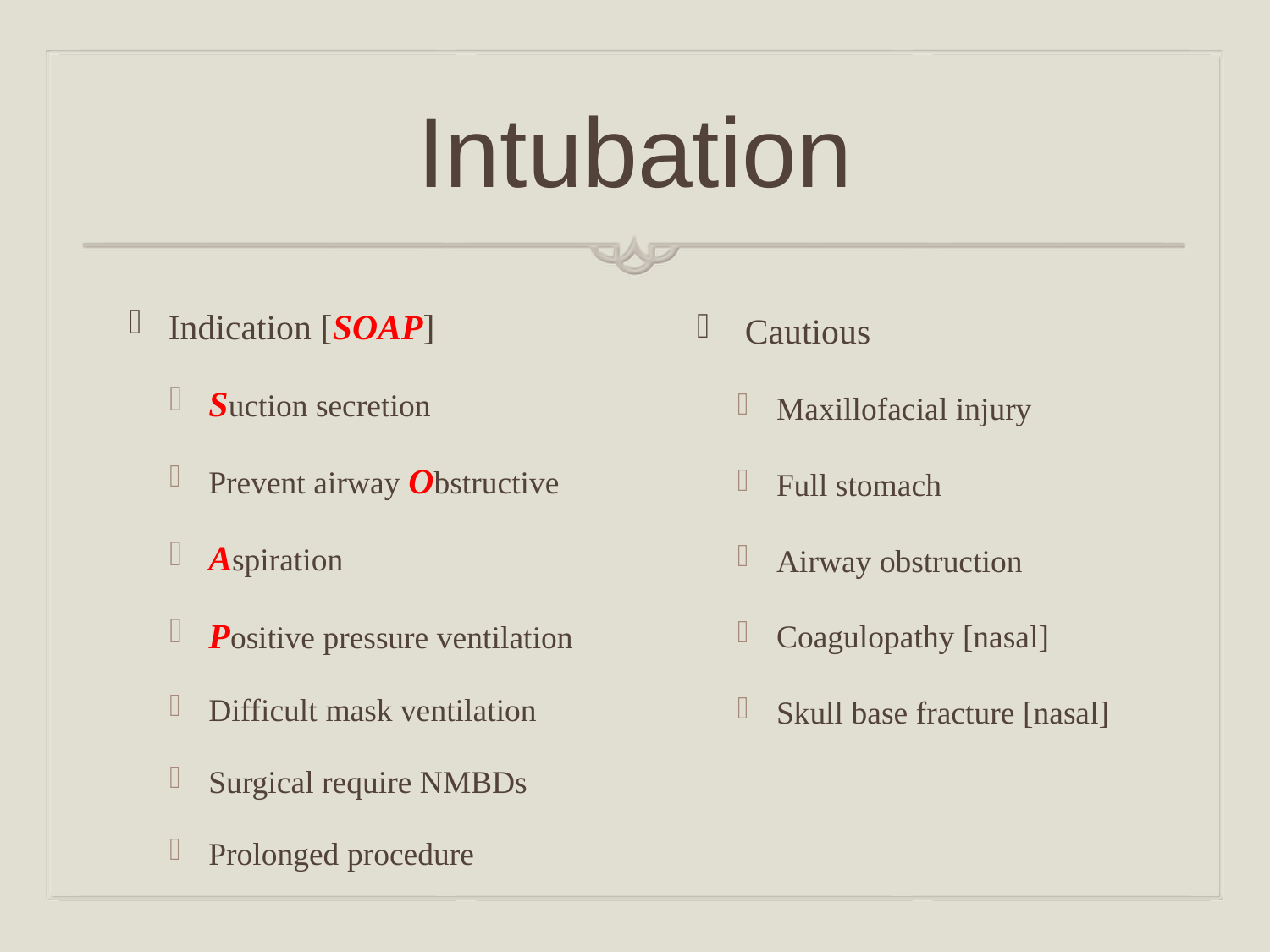

# Intubation
Indication [SOAP]
Suction secretion
Prevent airway Obstructive
Aspiration
Positive pressure ventilation
Difficult mask ventilation
Surgical require NMBDs
Prolonged procedure

 Cautious
Maxillofacial injury
Full stomach
Airway obstruction
Coagulopathy [nasal]
Skull base fracture [nasal]